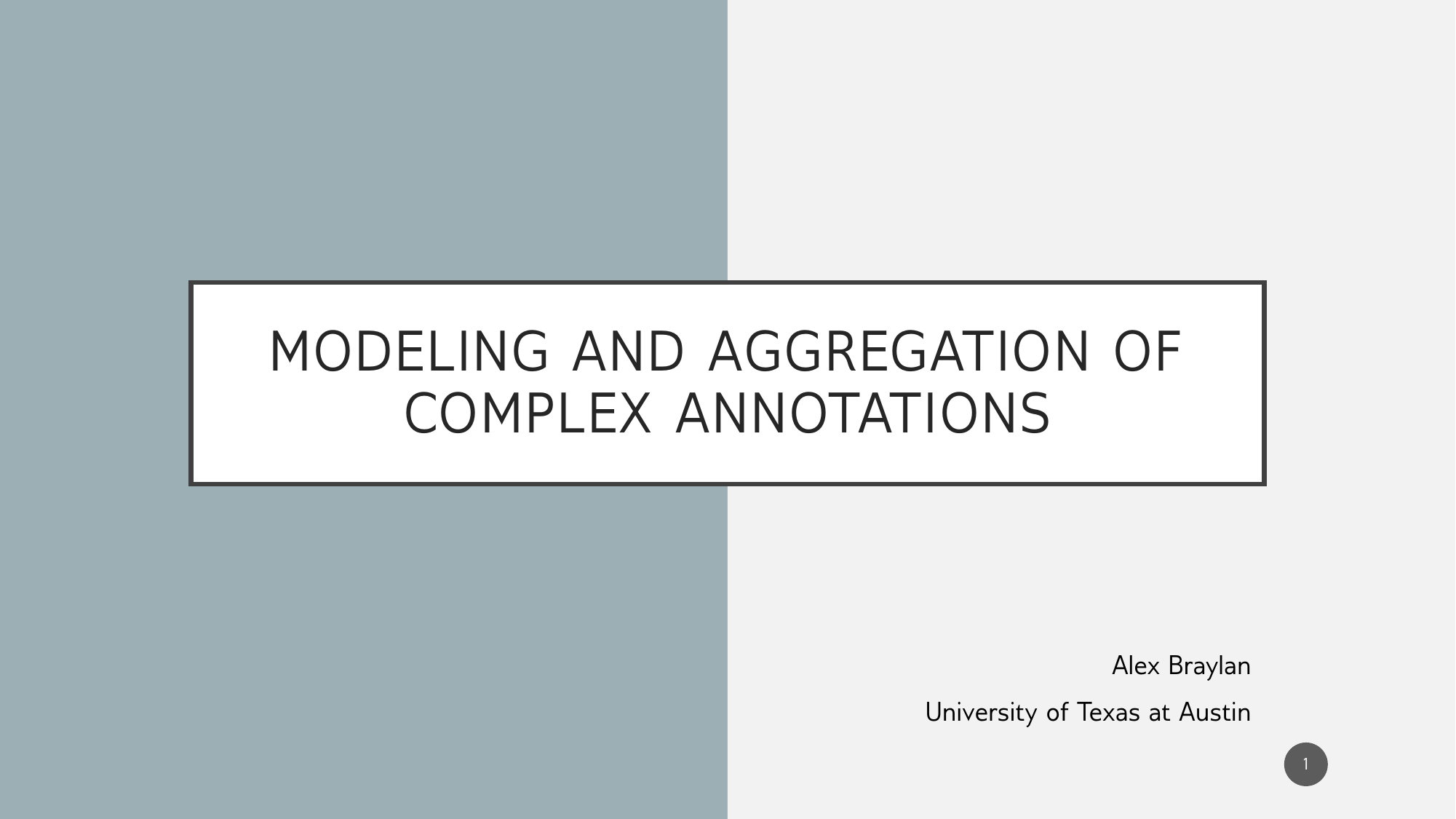

# Modeling and Aggregation of Complex ANNOTATIONS
Alex Braylan
University of Texas at Austin
1